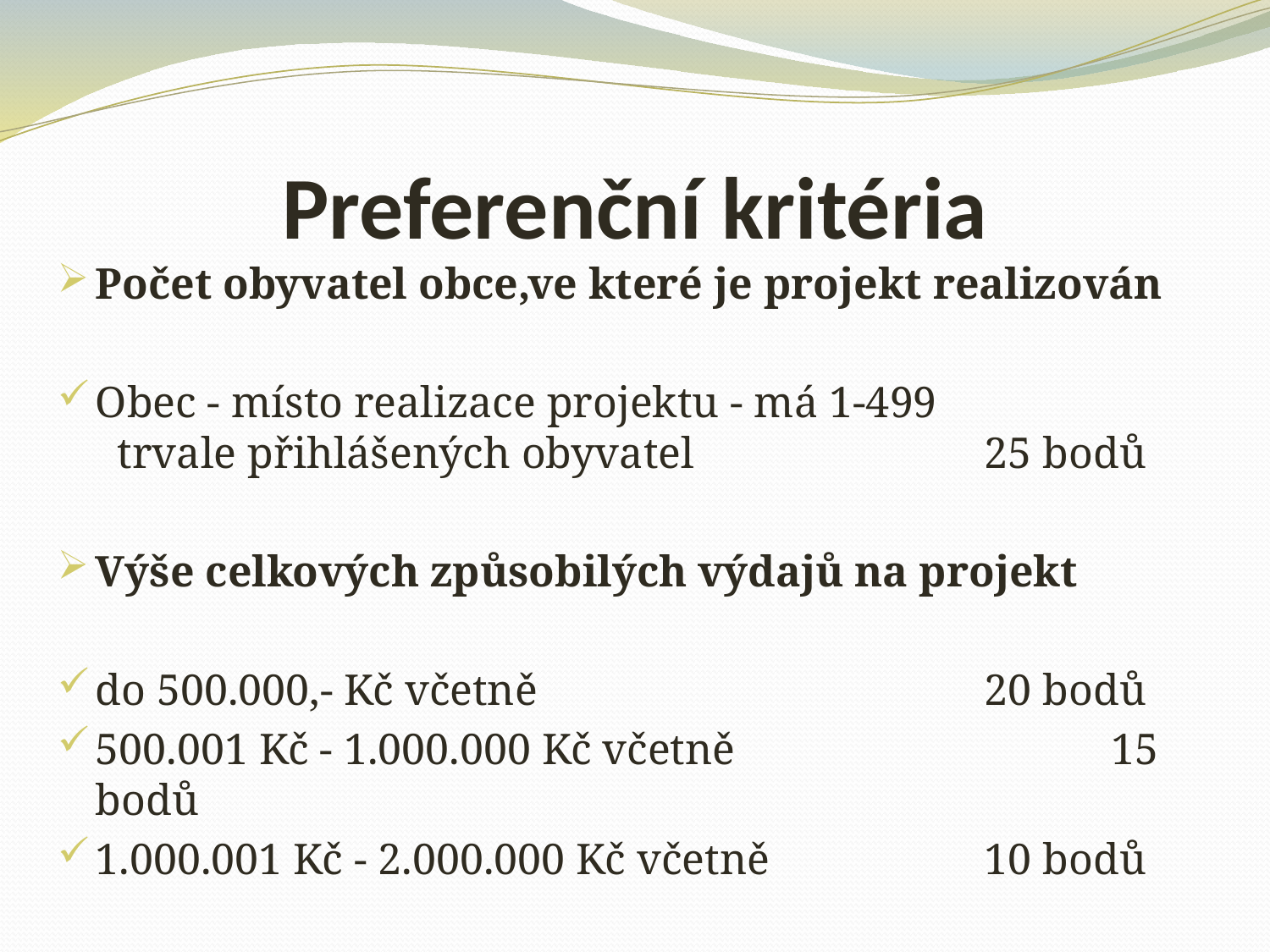

# Preferenční kritéria
Počet obyvatel obce,ve které je projekt realizován

Obec - místo realizace projektu - má 1-499                           trvale přihlášených obyvatel			25 bodů

Výše celkových způsobilých výdajů na projekt

do 500.000,- Kč včetně				20 bodů
500.001 Kč - 1.000.000 Kč včetně			15 bodů
1.000.001 Kč - 2.000.000 Kč včetně		10 bodů